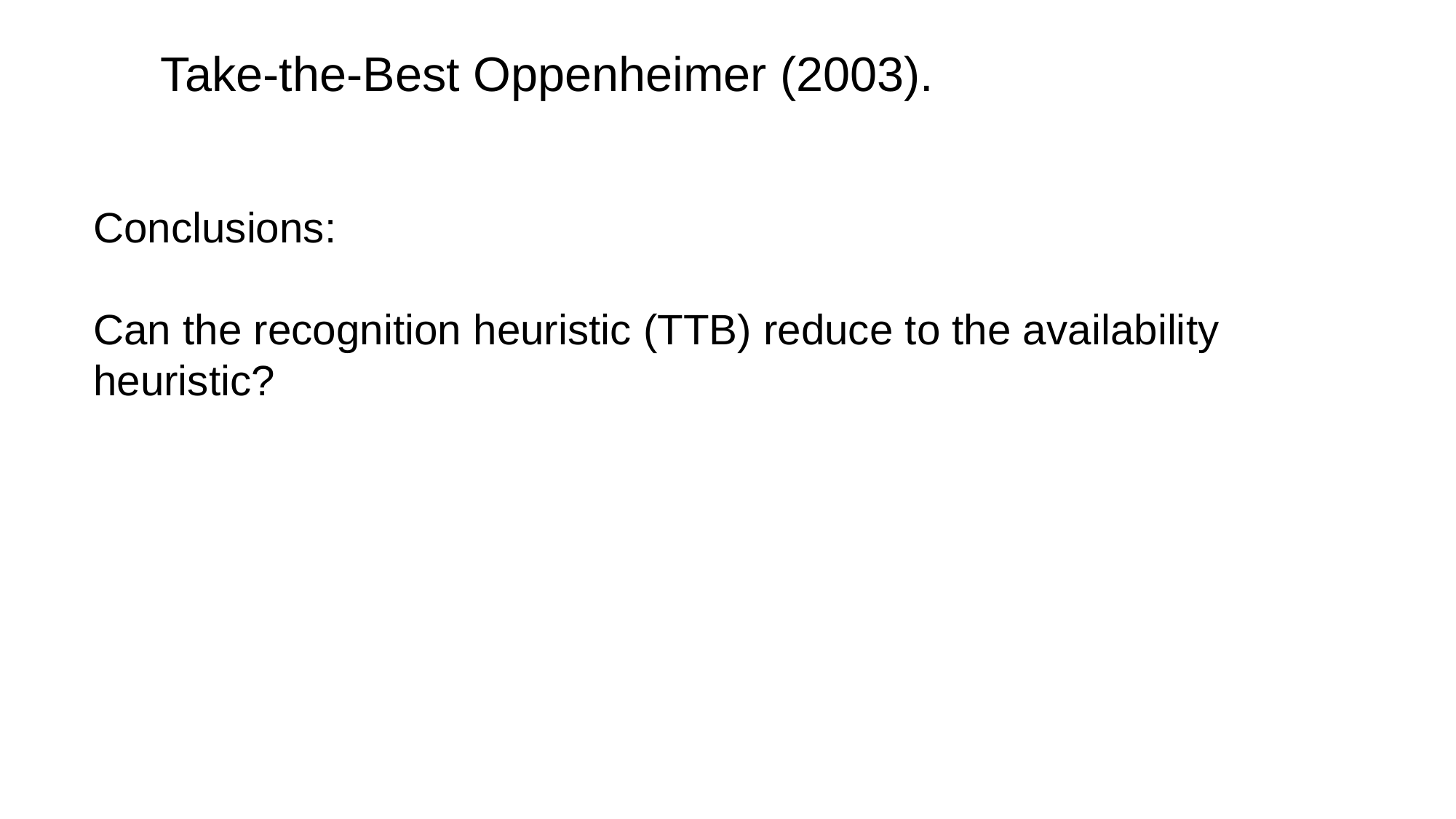

Take-the-Best Oppenheimer (2003).
Conclusions:

Can the recognition heuristic (TTB) reduce to the availability heuristic?